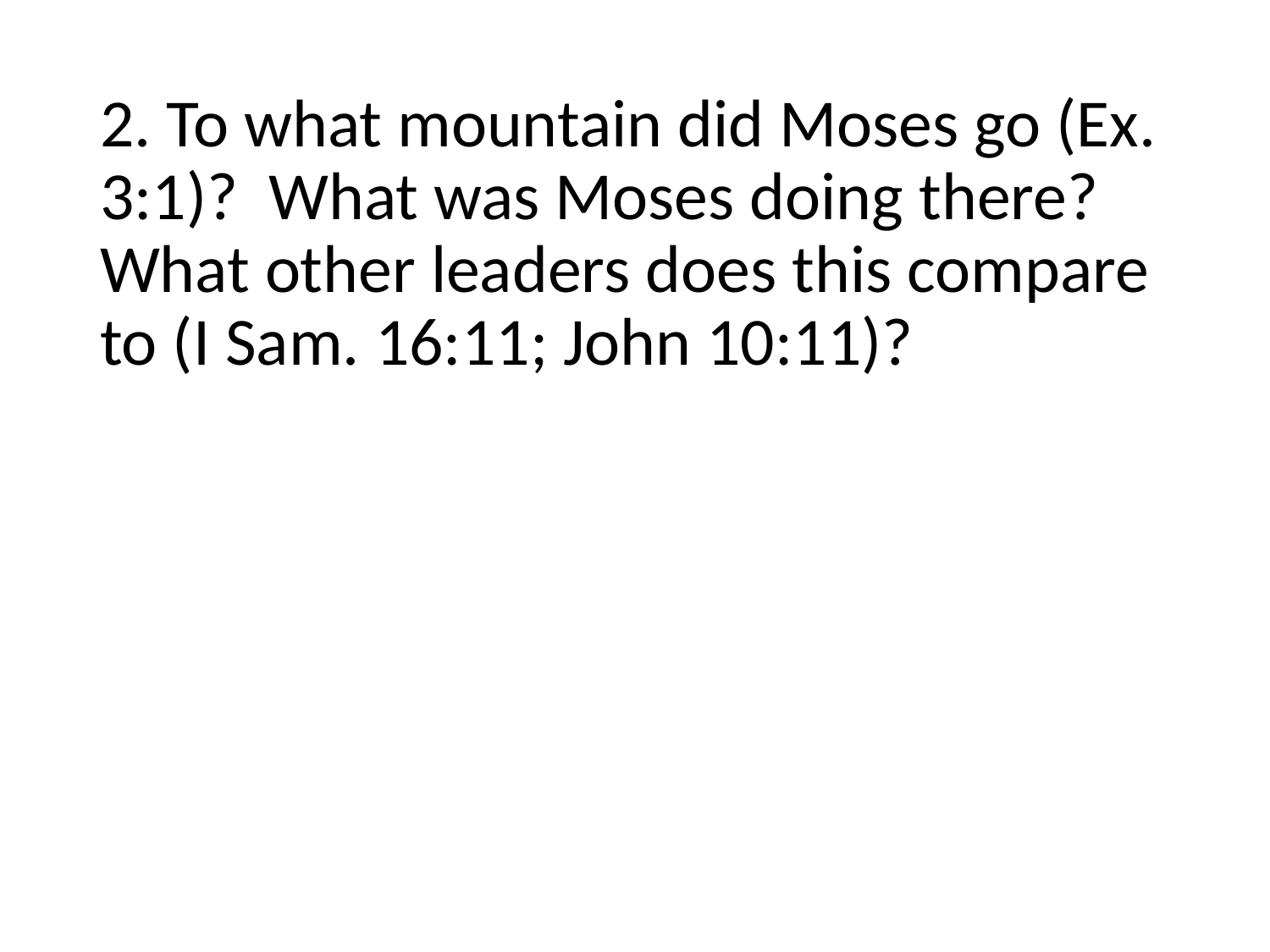

# 2. To what mountain did Moses go (Ex. 3:1)?  What was Moses doing there?  What other leaders does this compare to (I Sam. 16:11; John 10:11)?